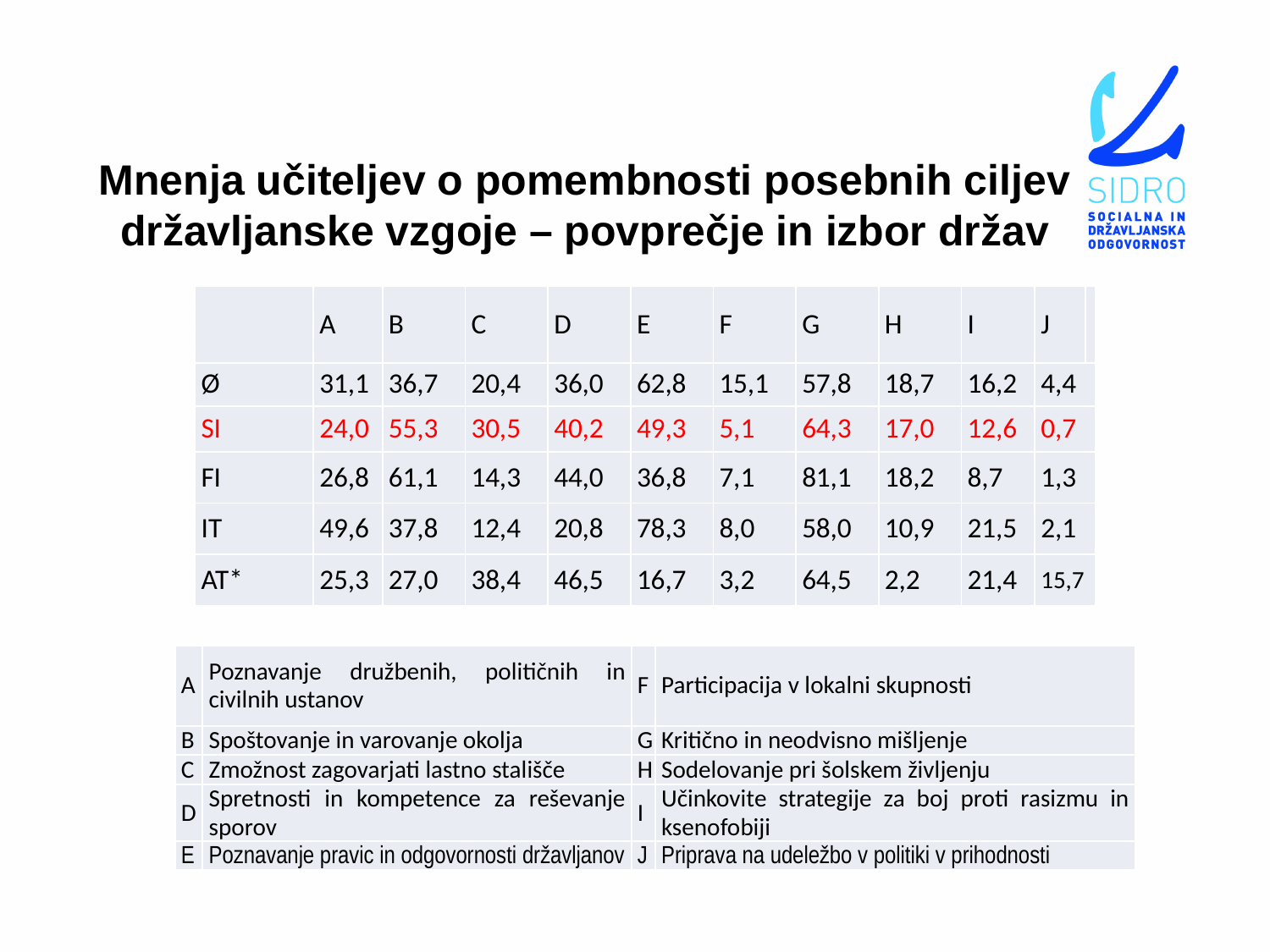

# Mnenja učiteljev o pomembnosti posebnih ciljev državljanske vzgoje – povprečje in izbor držav
|  | A | B | C | D | E | F | G | H | I | J |  |
| --- | --- | --- | --- | --- | --- | --- | --- | --- | --- | --- | --- |
| Ø | 31,1 | 36,7 | 20,4 | 36,0 | 62,8 | 15,1 | 57,8 | 18,7 | 16,2 | 4,4 |  |
| SI | 24,0 | 55,3 | 30,5 | 40,2 | 49,3 | 5,1 | 64,3 | 17,0 | 12,6 | 0,7 |  |
| FI | 26,8 | 61,1 | 14,3 | 44,0 | 36,8 | 7,1 | 81,1 | 18,2 | 8,7 | 1,3 |  |
| IT | 49,6 | 37,8 | 12,4 | 20,8 | 78,3 | 8,0 | 58,0 | 10,9 | 21,5 | 2,1 |  |
| AT\* | 25,3 | 27,0 | 38,4 | 46,5 | 16,7 | 3,2 | 64,5 | 2,2 | 21,4 | 15,7 |  |
| A | Poznavanje družbenih, političnih in civilnih ustanov | F | Participacija v lokalni skupnosti |
| --- | --- | --- | --- |
| B | Spoštovanje in varovanje okolja | G | Kritično in neodvisno mišljenje |
| C | Zmožnost zagovarjati lastno stališče | H | Sodelovanje pri šolskem življenju |
| D | Spretnosti in kompetence za reševanje sporov | I | Učinkovite strategije za boj proti rasizmu in ksenofobiji |
| E | Poznavanje pravic in odgovornosti državljanov | J | Priprava na udeležbo v politiki v prihodnosti |